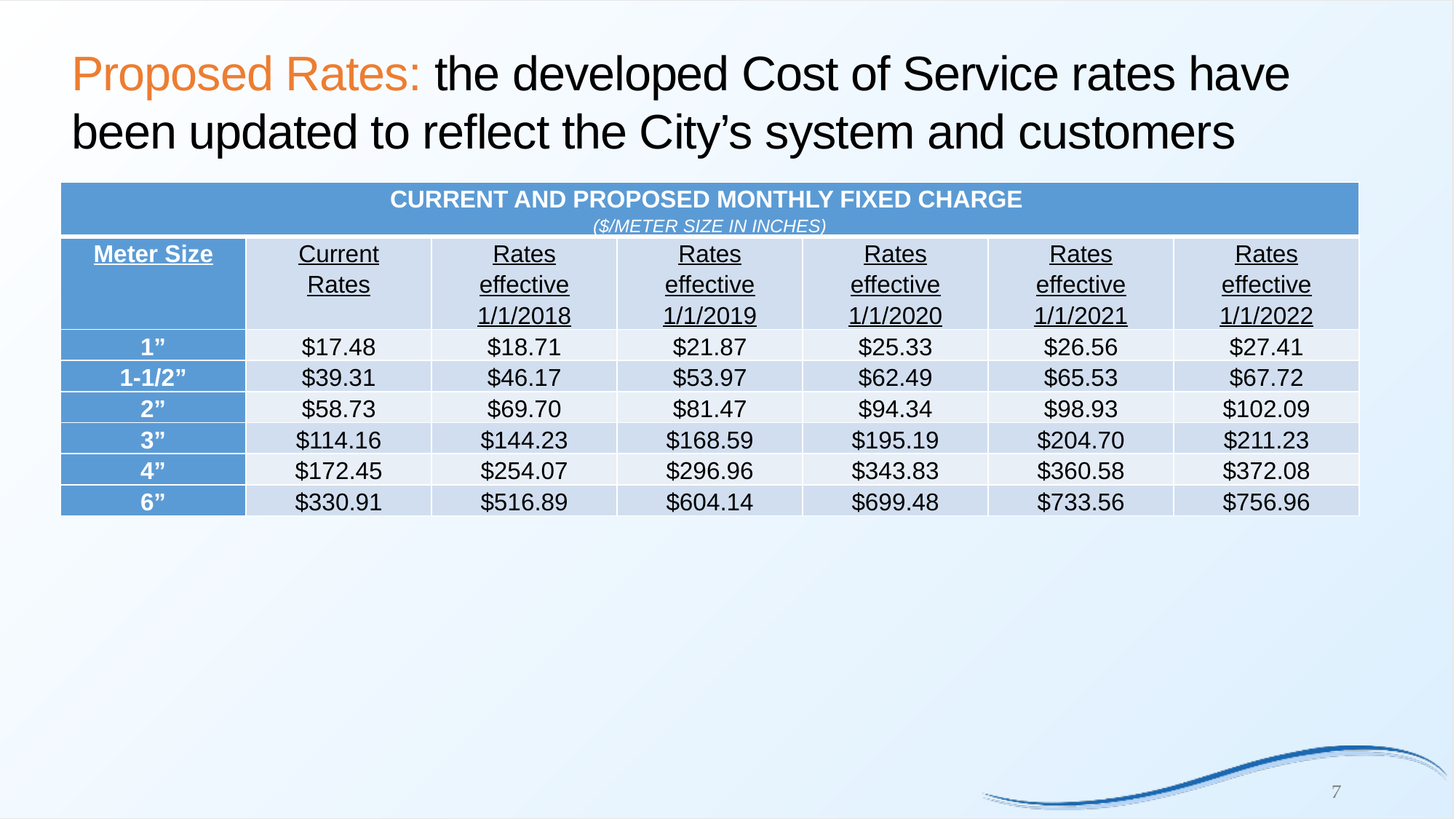

# Proposed Rates: the developed Cost of Service rates have been updated to reflect the City’s system and customers
| CURRENT AND PROPOSED MONTHLY FIXED CHARGE ($/METER SIZE IN INCHES) |  |  |  |  |  |  |
| --- | --- | --- | --- | --- | --- | --- |
| Meter Size | Current Rates | Rates effective 1/1/2018 | Rates effective 1/1/2019 | Rates effective 1/1/2020 | Rates effective 1/1/2021 | Rates effective 1/1/2022 |
| 1” | $17.48 | $18.71 | $21.87 | $25.33 | $26.56 | $27.41 |
| 1-1/2” | $39.31 | $46.17 | $53.97 | $62.49 | $65.53 | $67.72 |
| 2” | $58.73 | $69.70 | $81.47 | $94.34 | $98.93 | $102.09 |
| 3” | $114.16 | $144.23 | $168.59 | $195.19 | $204.70 | $211.23 |
| 4” | $172.45 | $254.07 | $296.96 | $343.83 | $360.58 | $372.08 |
| 6” | $330.91 | $516.89 | $604.14 | $699.48 | $733.56 | $756.96 |